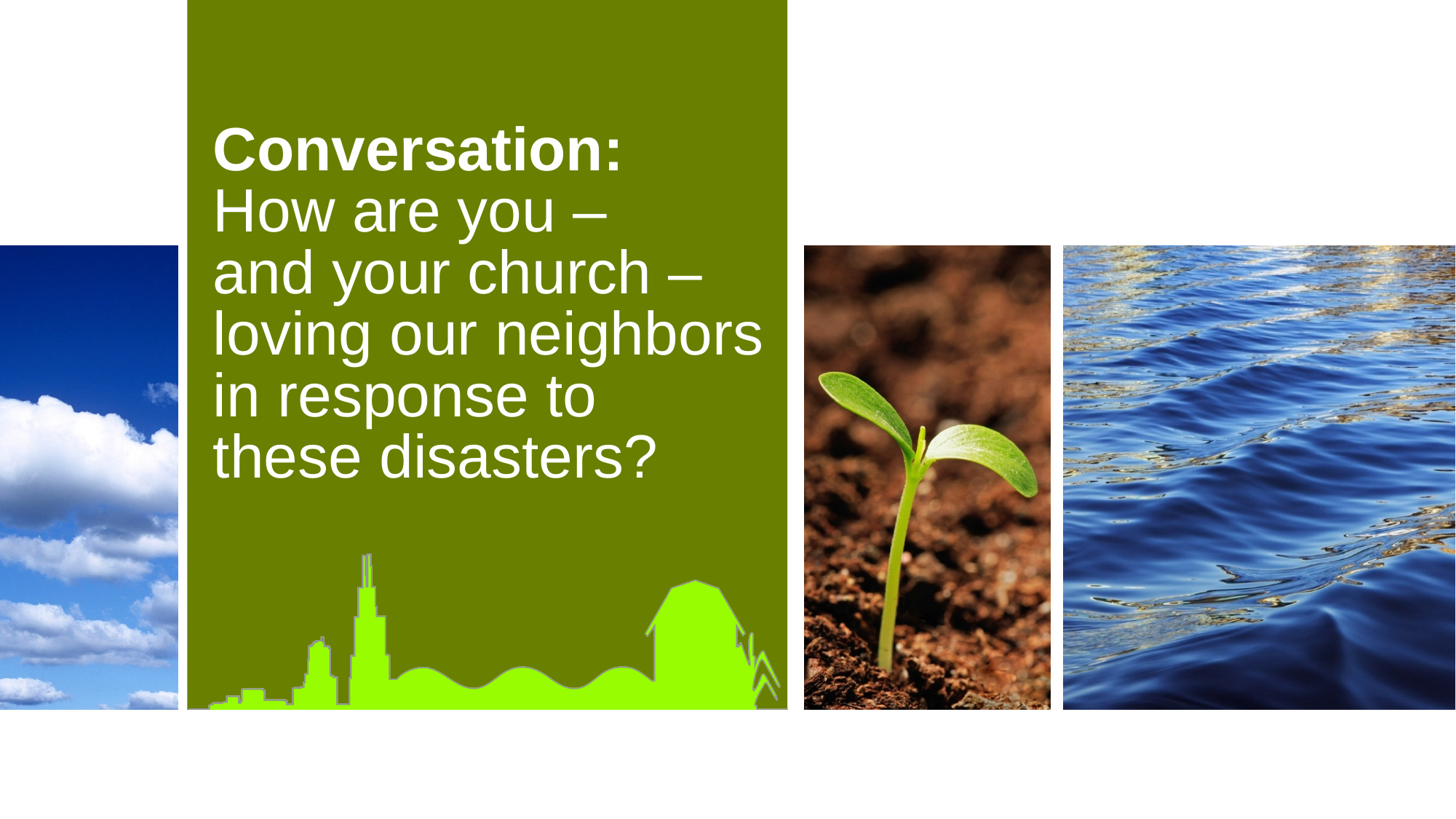

# Conversation: How are you – and your church –loving our neighbors in response to these disasters?